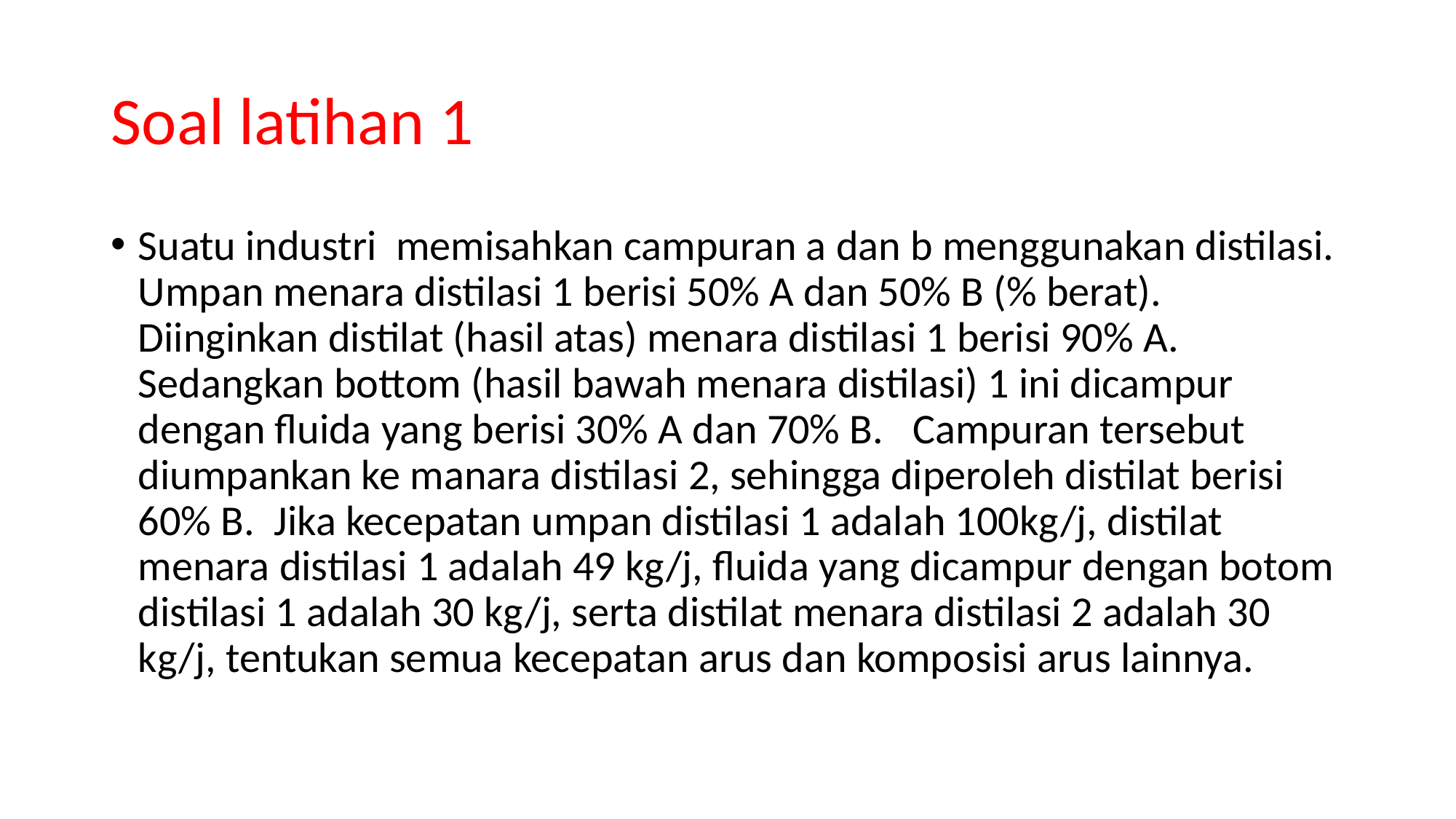

# Soal latihan 1
Suatu industri  memisahkan campuran a dan b menggunakan distilasi. Umpan menara distilasi 1 berisi 50% A dan 50% B (% berat). Diinginkan distilat (hasil atas) menara distilasi 1 berisi 90% A.  Sedangkan bottom (hasil bawah menara distilasi) 1 ini dicampur dengan fluida yang berisi 30% A dan 70% B.   Campuran tersebut diumpankan ke manara distilasi 2, sehingga diperoleh distilat berisi 60% B.  Jika kecepatan umpan distilasi 1 adalah 100kg/j, distilat menara distilasi 1 adalah 49 kg/j, fluida yang dicampur dengan botom distilasi 1 adalah 30 kg/j, serta distilat menara distilasi 2 adalah 30 kg/j, tentukan semua kecepatan arus dan komposisi arus lainnya.